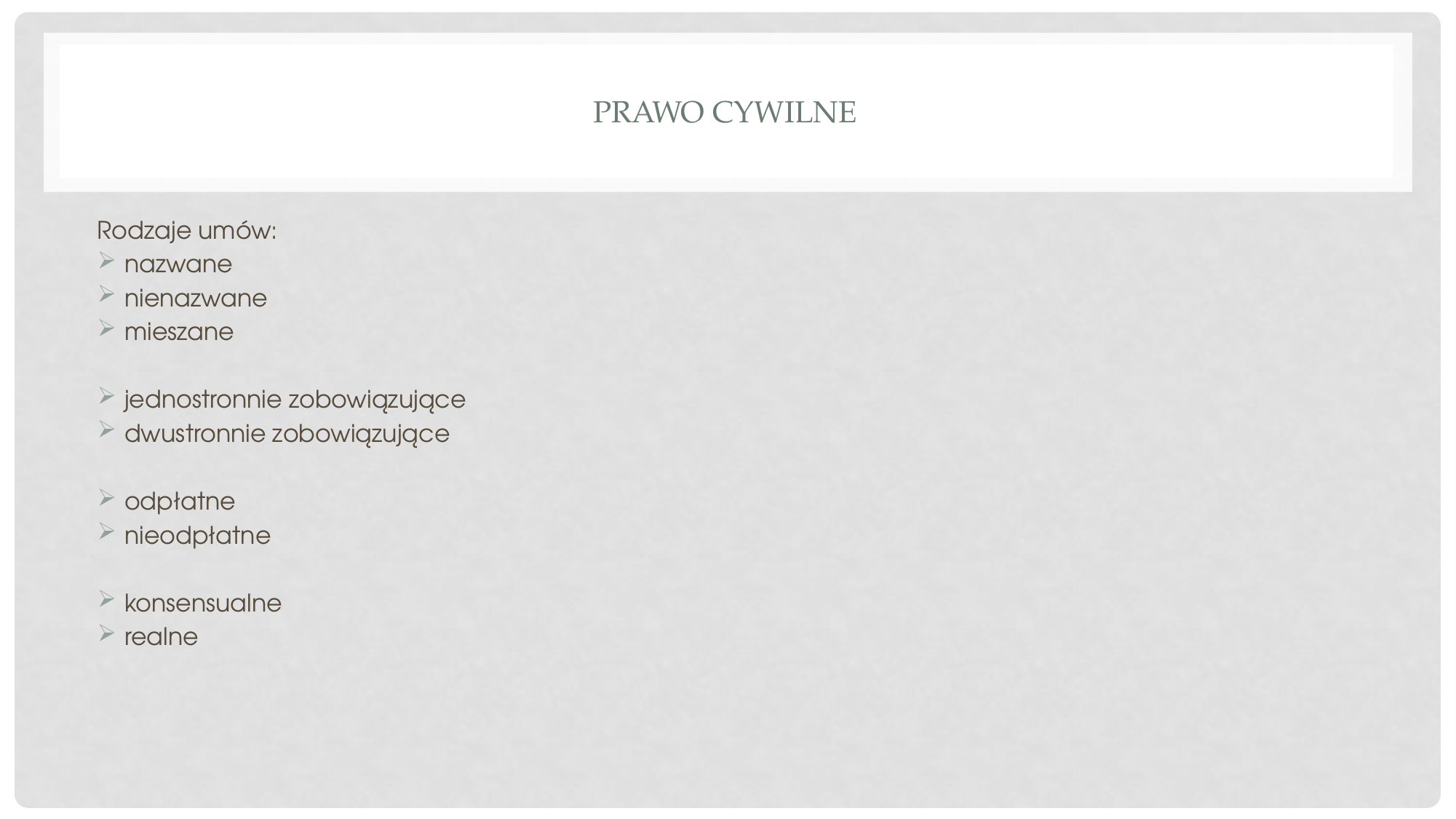

# Prawo cywilne
Rodzaje umów:
nazwane
nienazwane
mieszane

jednostronnie zobowiązujące
dwustronnie zobowiązujące

odpłatne
nieodpłatne

konsensualne
realne